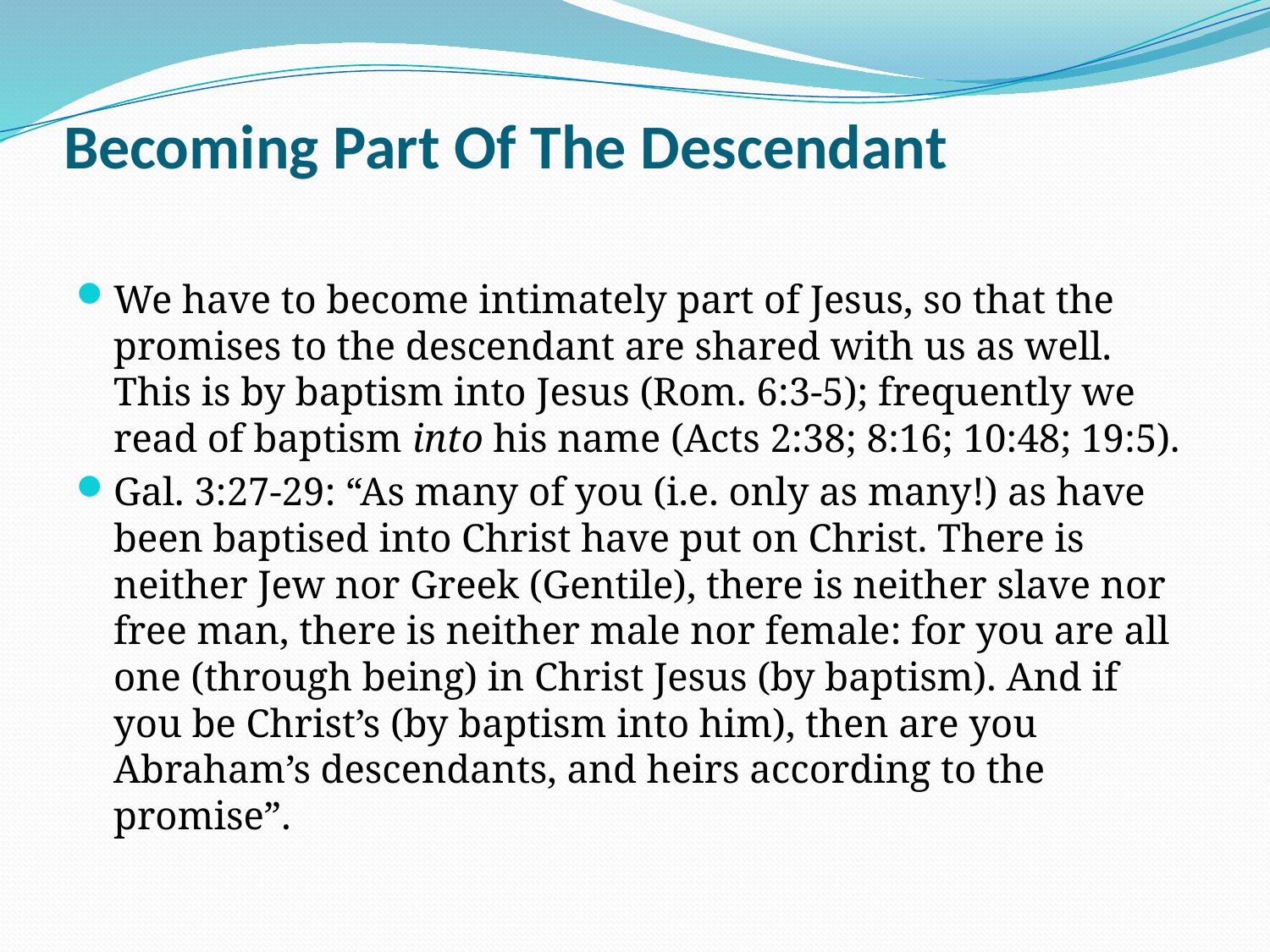

# Becoming Part Of The Descendant
We have to become intimately part of Jesus, so that the promises to the descendant are shared with us as well. This is by baptism into Jesus (Rom. 6:3-5); frequently we read of baptism into his name (Acts 2:38; 8:16; 10:48; 19:5).
Gal. 3:27-29: “As many of you (i.e. only as many!) as have been baptised into Christ have put on Christ. There is neither Jew nor Greek (Gentile), there is neither slave nor free man, there is neither male nor female: for you are all one (through being) in Christ Jesus (by baptism). And if you be Christ’s (by baptism into him), then are you Abraham’s descendants, and heirs according to the promise”.